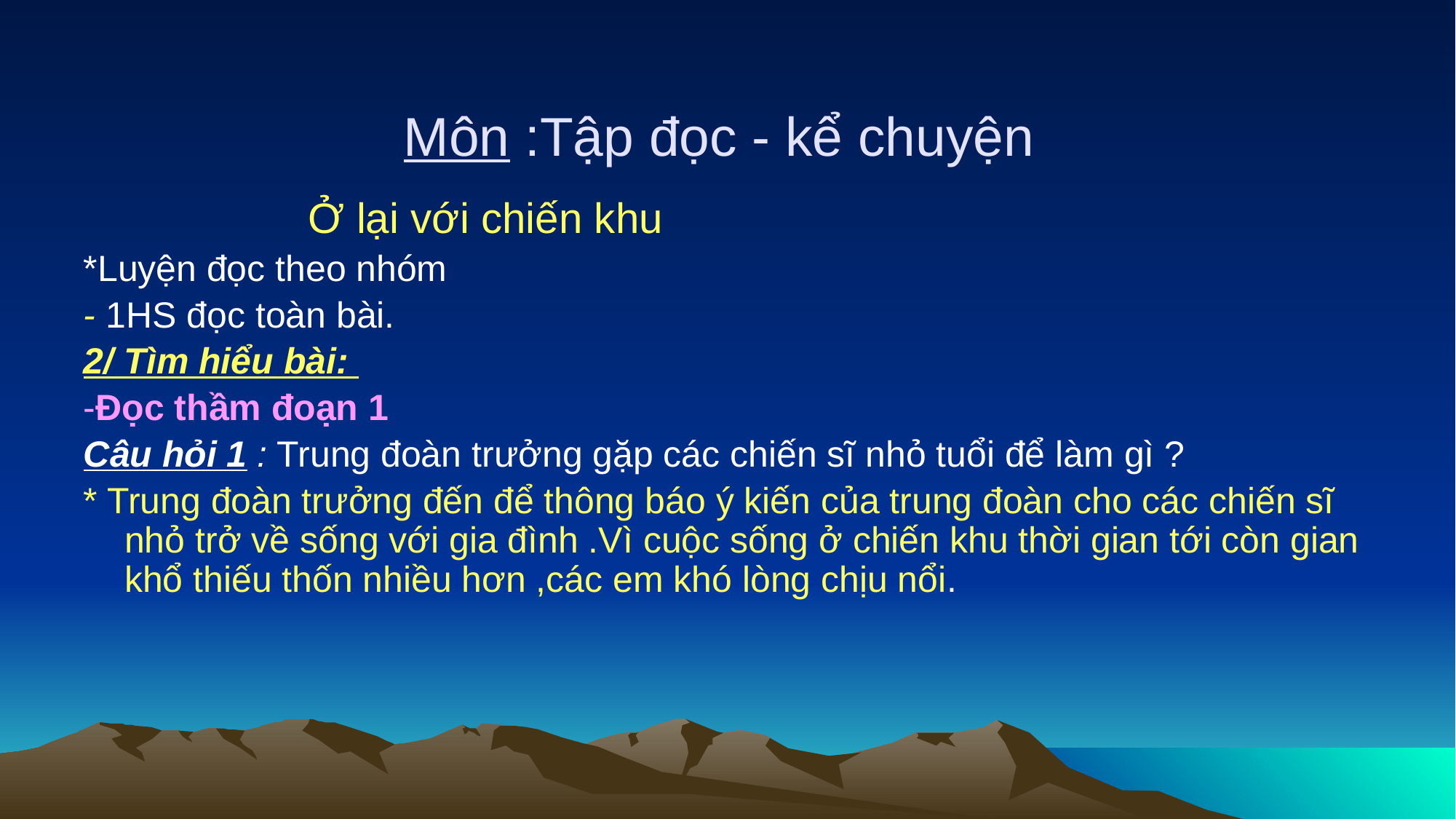

# Môn :Tập đọc - kể chuyện
                   Ở lại với chiến khu
*Luyện đọc theo nhóm
- 1HS đọc toàn bài.
2/ Tìm hiểu bài:
-Đọc thầm đoạn 1
Câu hỏi 1 : Trung đoàn trưởng gặp các chiến sĩ nhỏ tuổi để làm gì ?
* Trung đoàn trưởng đến để thông báo ý kiến của trung đoàn cho các chiến sĩ nhỏ trở về sống với gia đình .Vì cuộc sống ở chiến khu thời gian tới còn gian khổ thiếu thốn nhiều hơn ,các em khó lòng chịu nổi.